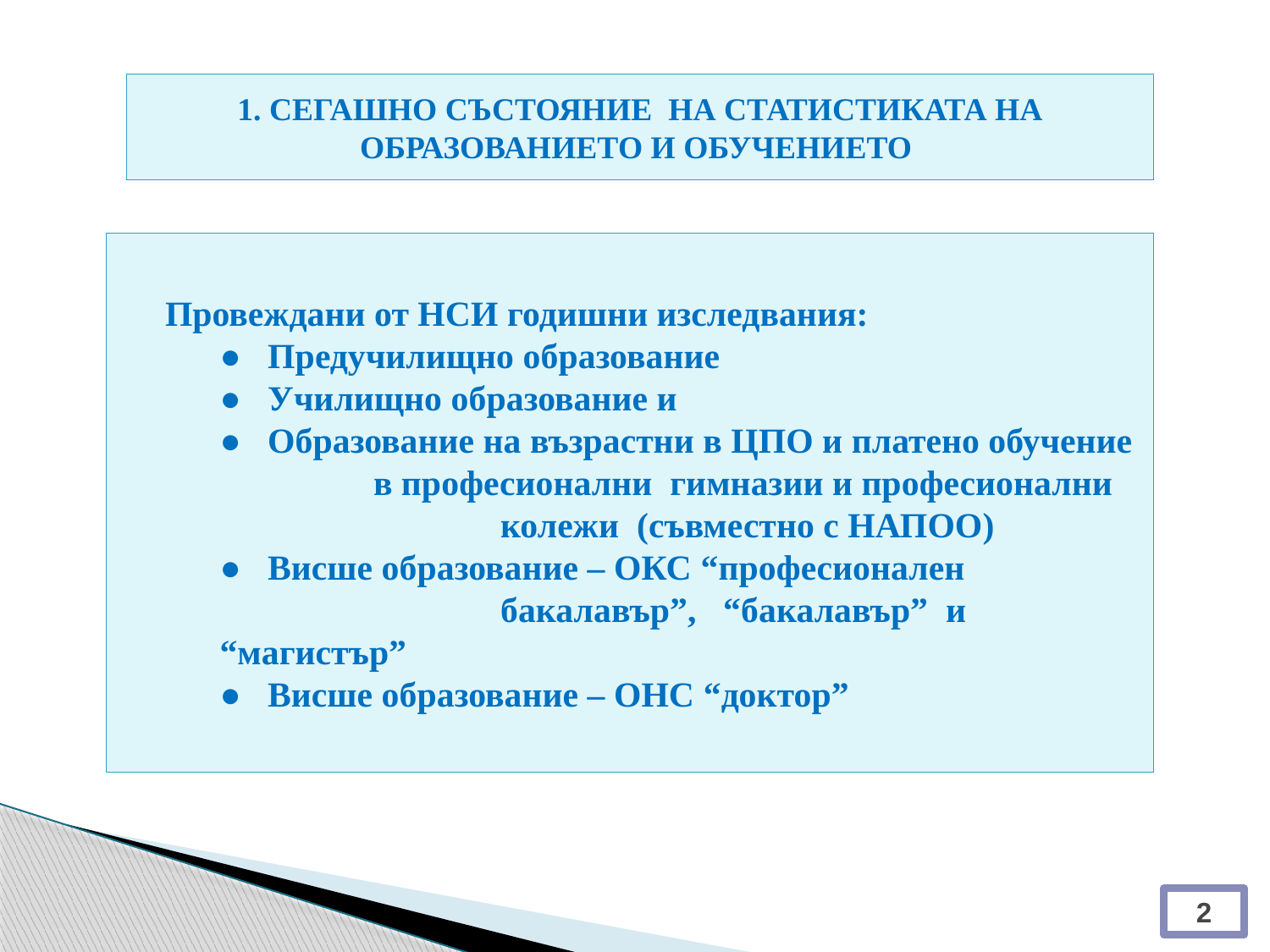

1. СЕГАШНО СЪСТОЯНИЕ  НА СТАТИСТИКАТА НА ОБРАЗОВАНИЕТО И ОБУЧЕНИЕТО
# Провеждани от НСИ годишни изследвания: ●   Предучилищно образование ●   Училищно образование и ●   Образование на възрастни в ЦПО и платено обучение 	   в професионални  гимназии и професионални  	 	   колежи  (съвместно с НАПОО) ●   Висше образование – ОКС “професионален  			   бакалавър”,   “бакалавър”  и “магистър” ●   Висше образование – ОНС “доктор”
2